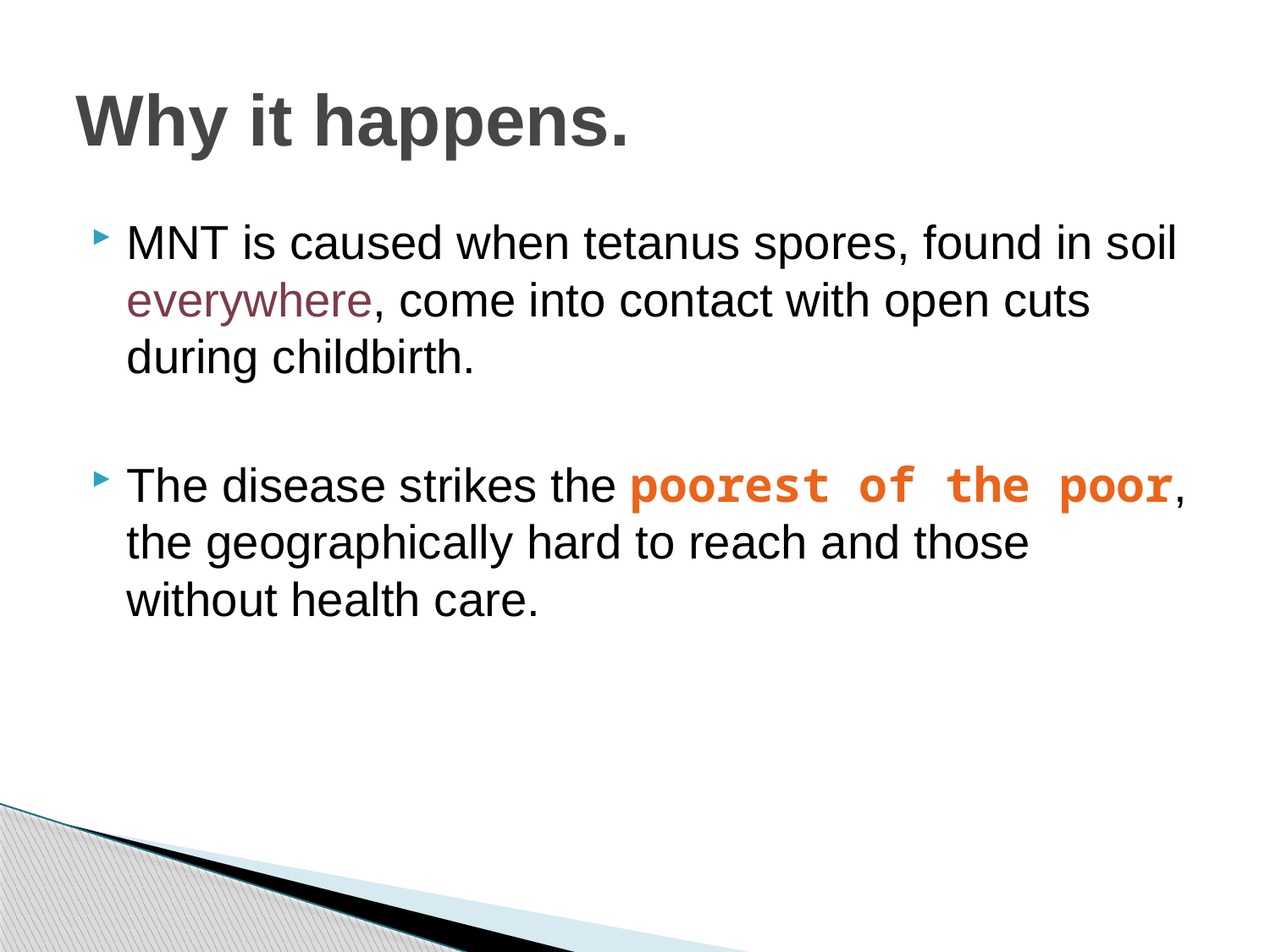

# Why it happens.
MNT is caused when tetanus spores, found in soil everywhere, come into contact with open cuts during childbirth.

The disease strikes the poorest of the poor, the geographically hard to reach and those without health care.